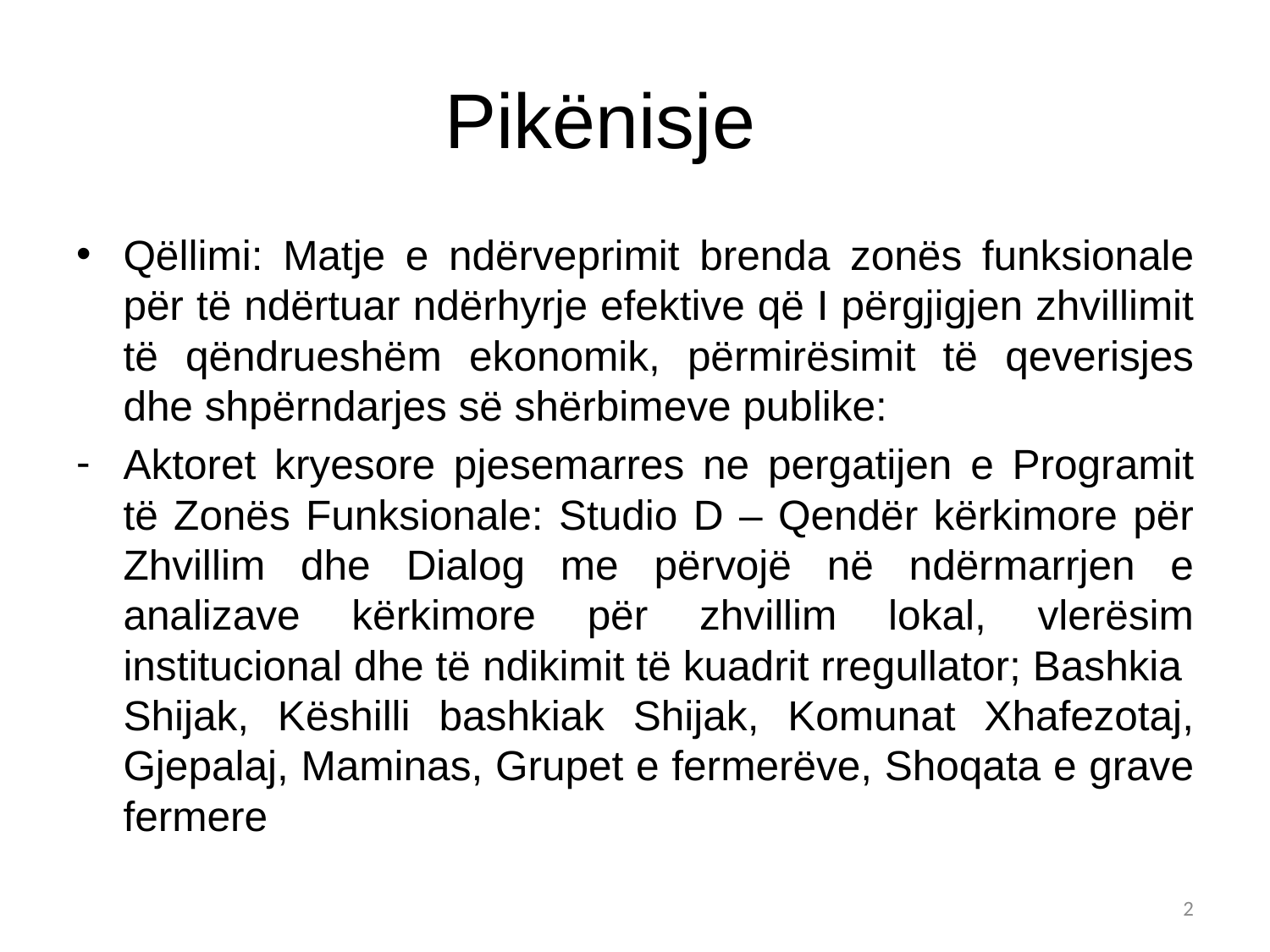

# Pikënisje
Qëllimi: Matje e ndërveprimit brenda zonës funksionale për të ndërtuar ndërhyrje efektive që I përgjigjen zhvillimit të qëndrueshëm ekonomik, përmirësimit të qeverisjes dhe shpërndarjes së shërbimeve publike:
Aktoret kryesore pjesemarres ne pergatijen e Programit të Zonës Funksionale: Studio D – Qendër kërkimore për Zhvillim dhe Dialog me përvojë në ndërmarrjen e analizave kërkimore për zhvillim lokal, vlerësim institucional dhe të ndikimit të kuadrit rregullator; Bashkia  Shijak, Këshilli bashkiak Shijak, Komunat Xhafezotaj, Gjepalaj, Maminas, Grupet e fermerëve, Shoqata e grave fermere
2